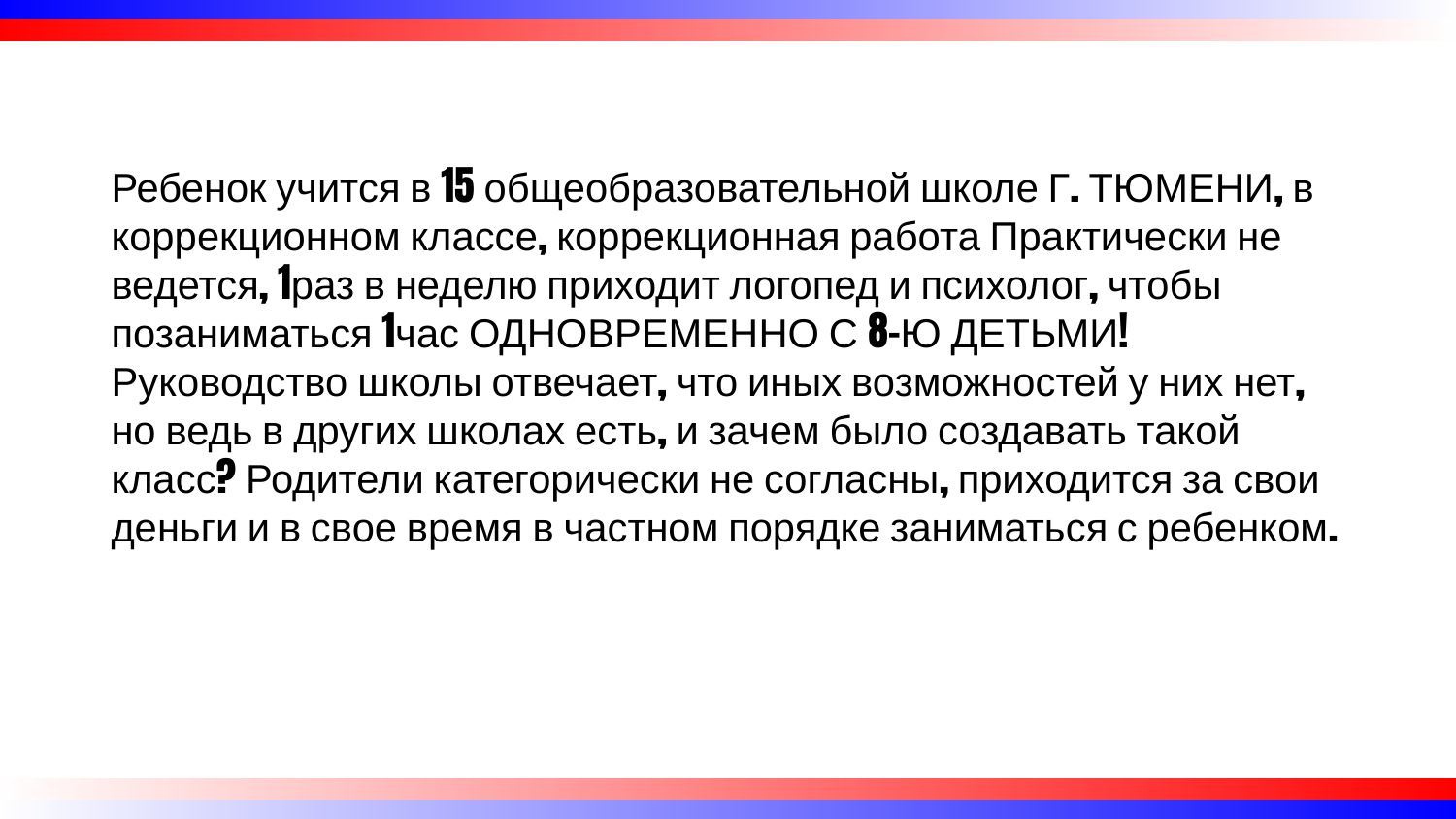

Ребенок учится в 15 общеобразовательной школе Г. ТЮМЕНИ, в коррекционном классе, коррекционная работа Практически не ведется, 1раз в неделю приходит логопед и психолог, чтобы позаниматься 1час ОДНОВРЕМЕННО С 8-Ю ДЕТЬМИ! Руководство школы отвечает, что иных возможностей у них нет, но ведь в других школах есть, и зачем было создавать такой класс? Родители категорически не согласны, приходится за свои деньги и в свое время в частном порядке заниматься с ребенком.